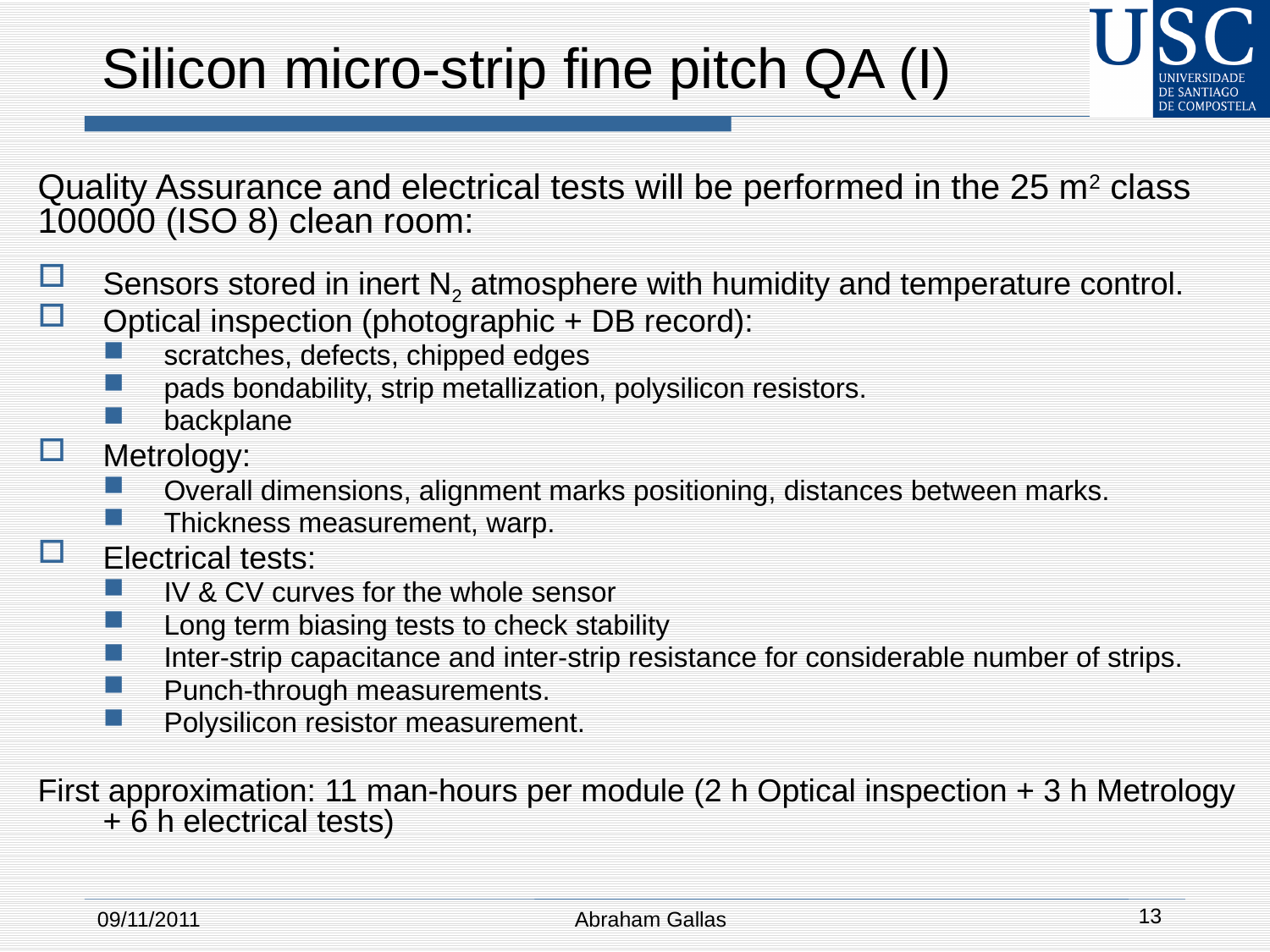

# Silicon micro-strip fine pitch QA (I)
Quality Assurance and electrical tests will be performed in the 25 m2 class 100000 (ISO 8) clean room:

Sensors stored in inert N2 atmosphere with humidity and temperature control.
Optical inspection (photographic + DB record):
scratches, defects, chipped edges
pads bondability, strip metallization, polysilicon resistors.
backplane
Metrology:
Overall dimensions, alignment marks positioning, distances between marks.
Thickness measurement, warp.
Electrical tests:
IV & CV curves for the whole sensor
Long term biasing tests to check stability
Inter-strip capacitance and inter-strip resistance for considerable number of strips.
Punch-through measurements.
Polysilicon resistor measurement.

First approximation: 11 man-hours per module (2 h Optical inspection + 3 h Metrology + 6 h electrical tests)
13
09/11/2011
Abraham Gallas